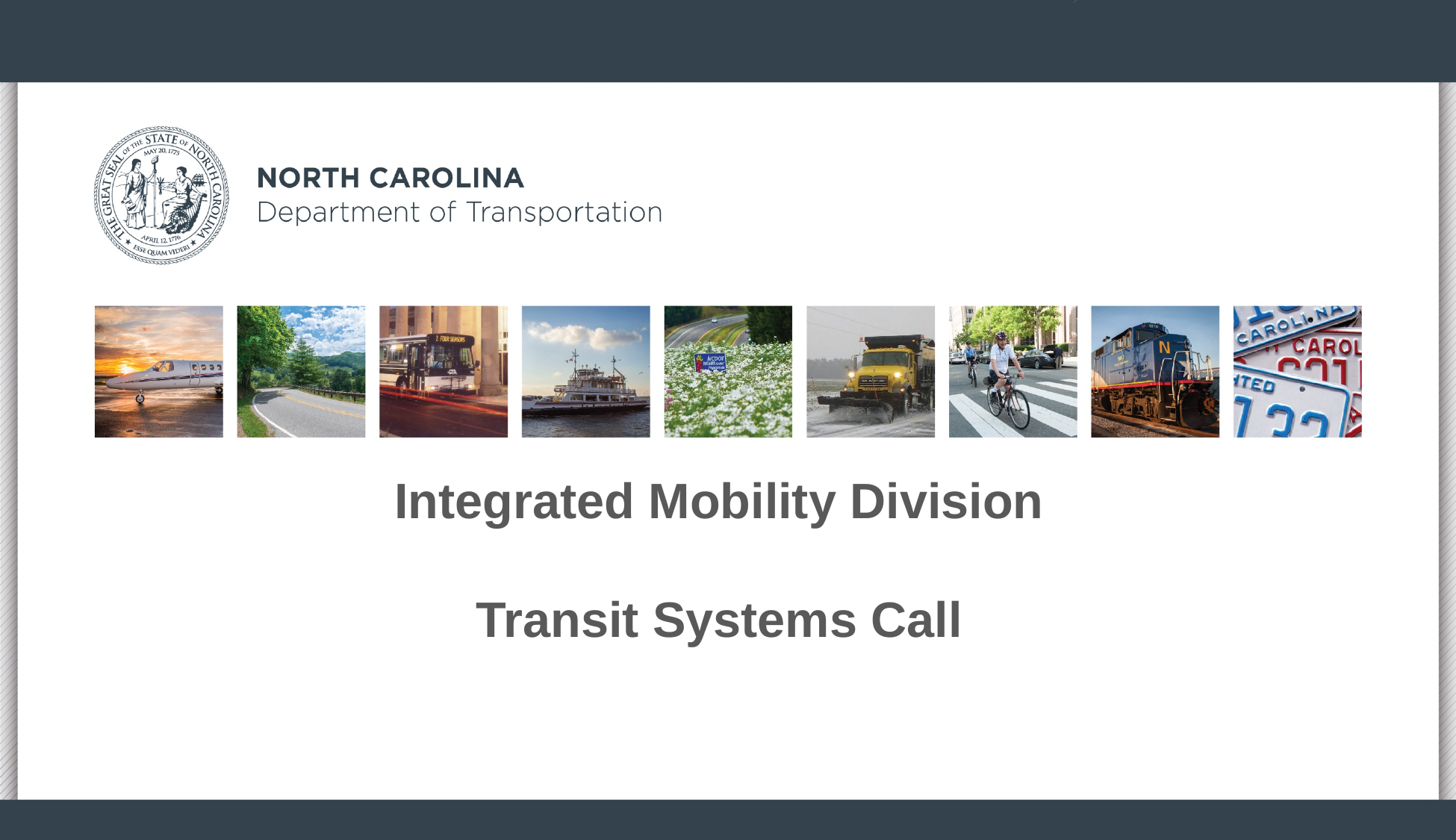

# Integrated Mobility Division Transit Systems Call